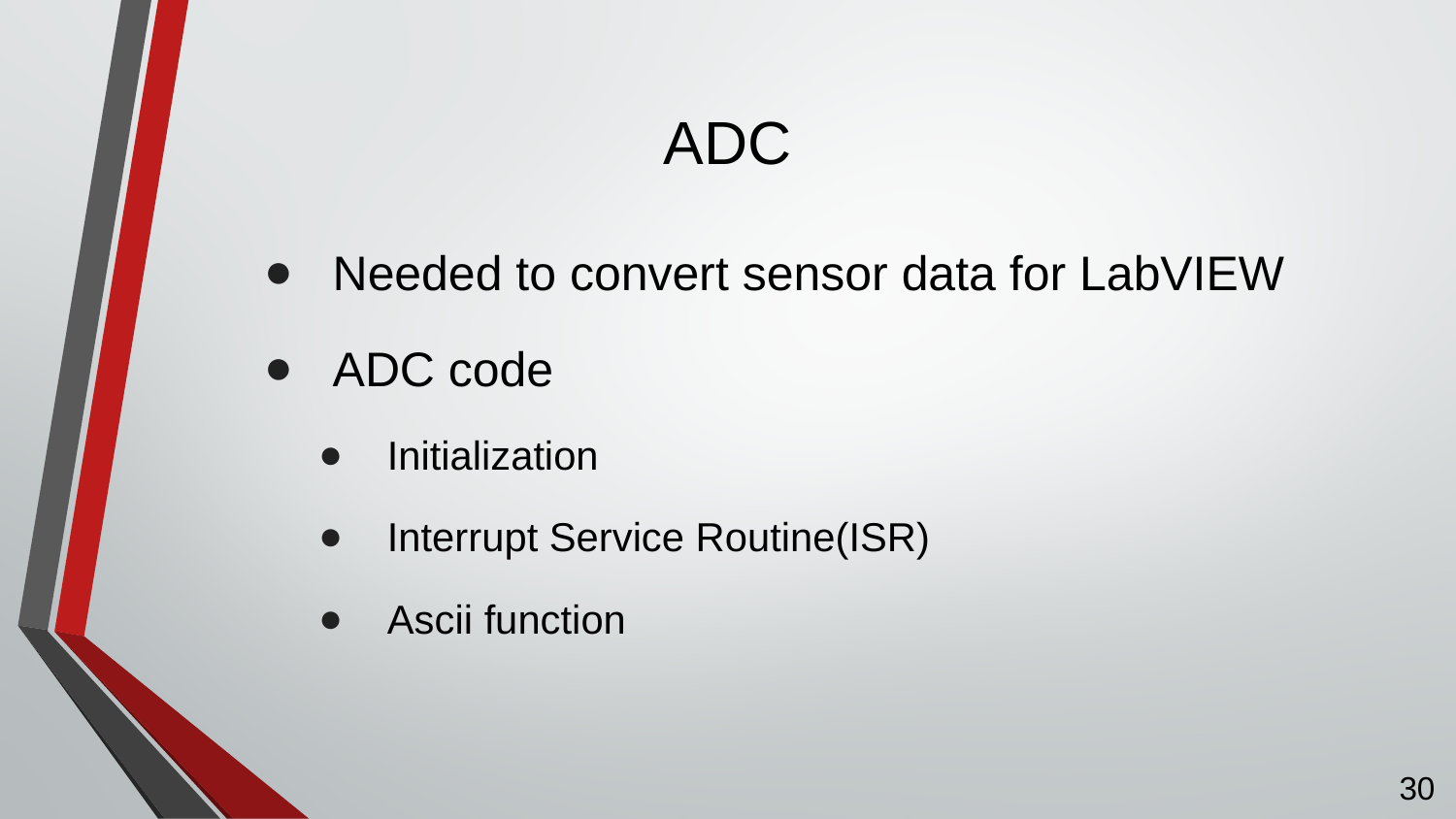

# ADC
Needed to convert sensor data for LabVIEW
ADC code
Initialization
Interrupt Service Routine(ISR)
Ascii function
30